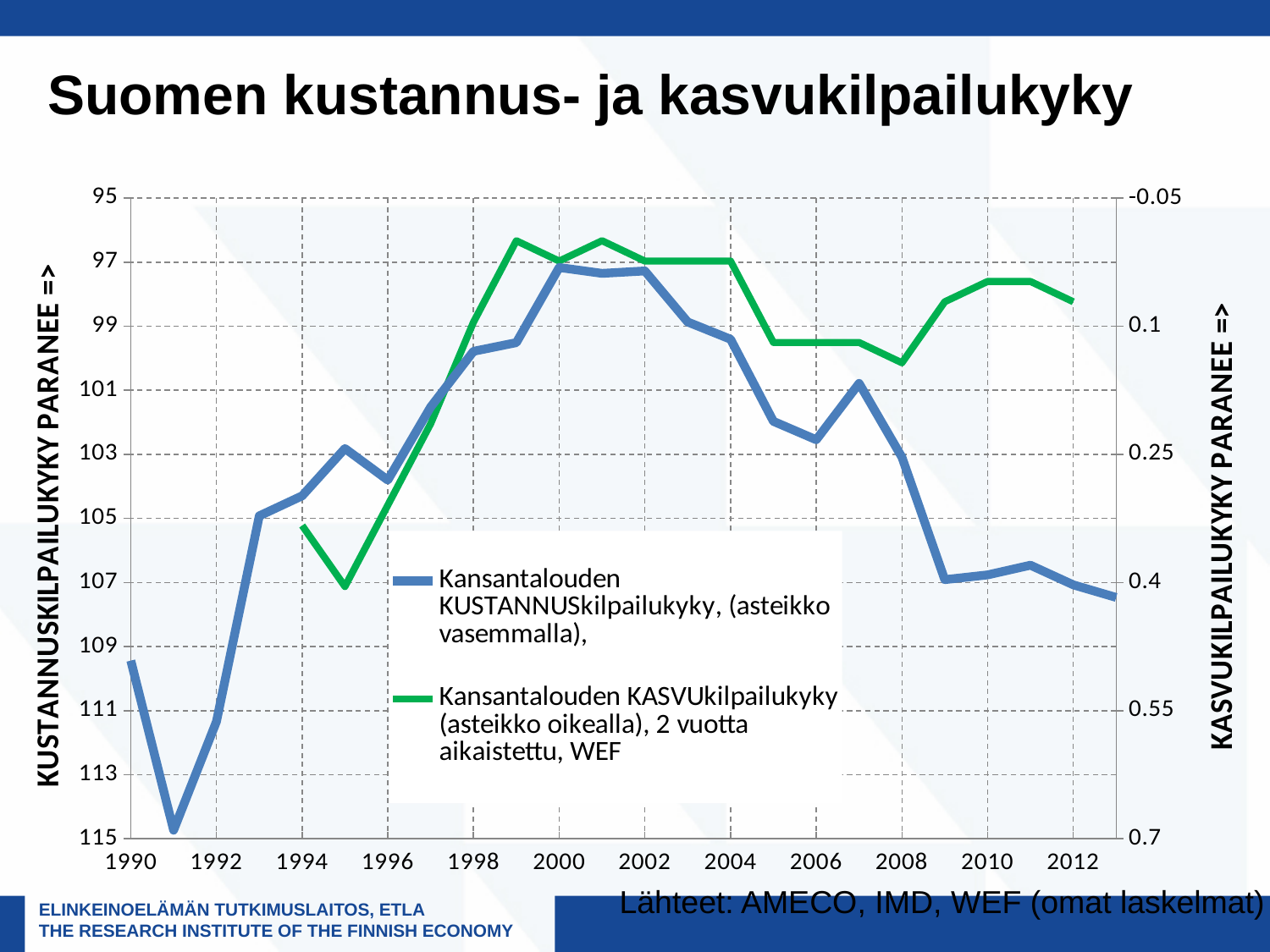

# Suomen kustannus- ja kasvukilpailukyky

### Chart

| Category | Kansantalouden KUSTANNUSkilpailukyky, (asteikko vasemmalla),  | Kansantalouden KASVUkilpailukyky (asteikko oikealla), 2 vuotta aikaistettu, WEF |
|---|---|---|
Lähteet: AMECO, IMD, WEF (omat laskelmat)